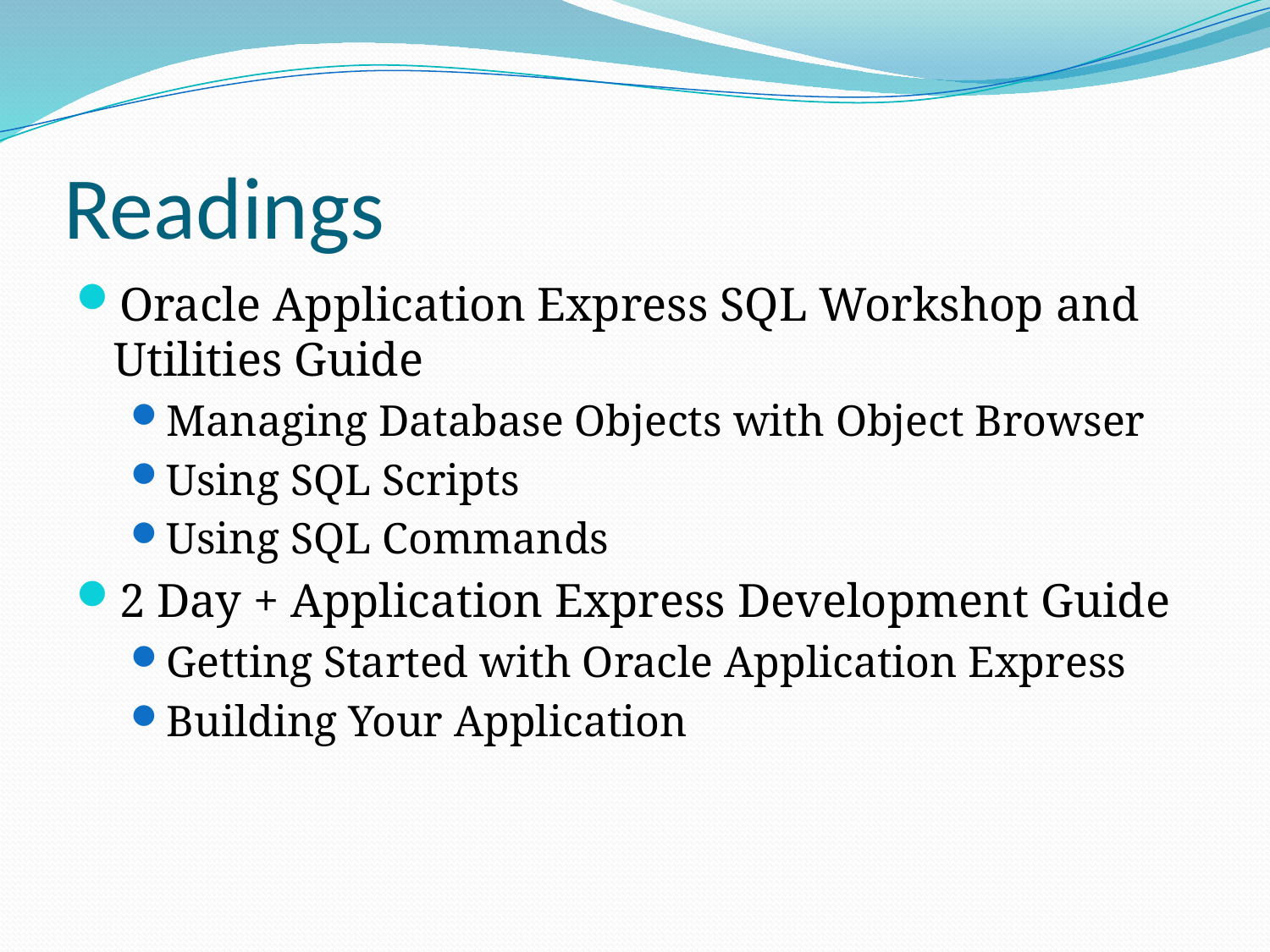

# Readings
Oracle Application Express SQL Workshop and Utilities Guide
Managing Database Objects with Object Browser
Using SQL Scripts
Using SQL Commands
2 Day + Application Express Development Guide
Getting Started with Oracle Application Express
Building Your Application